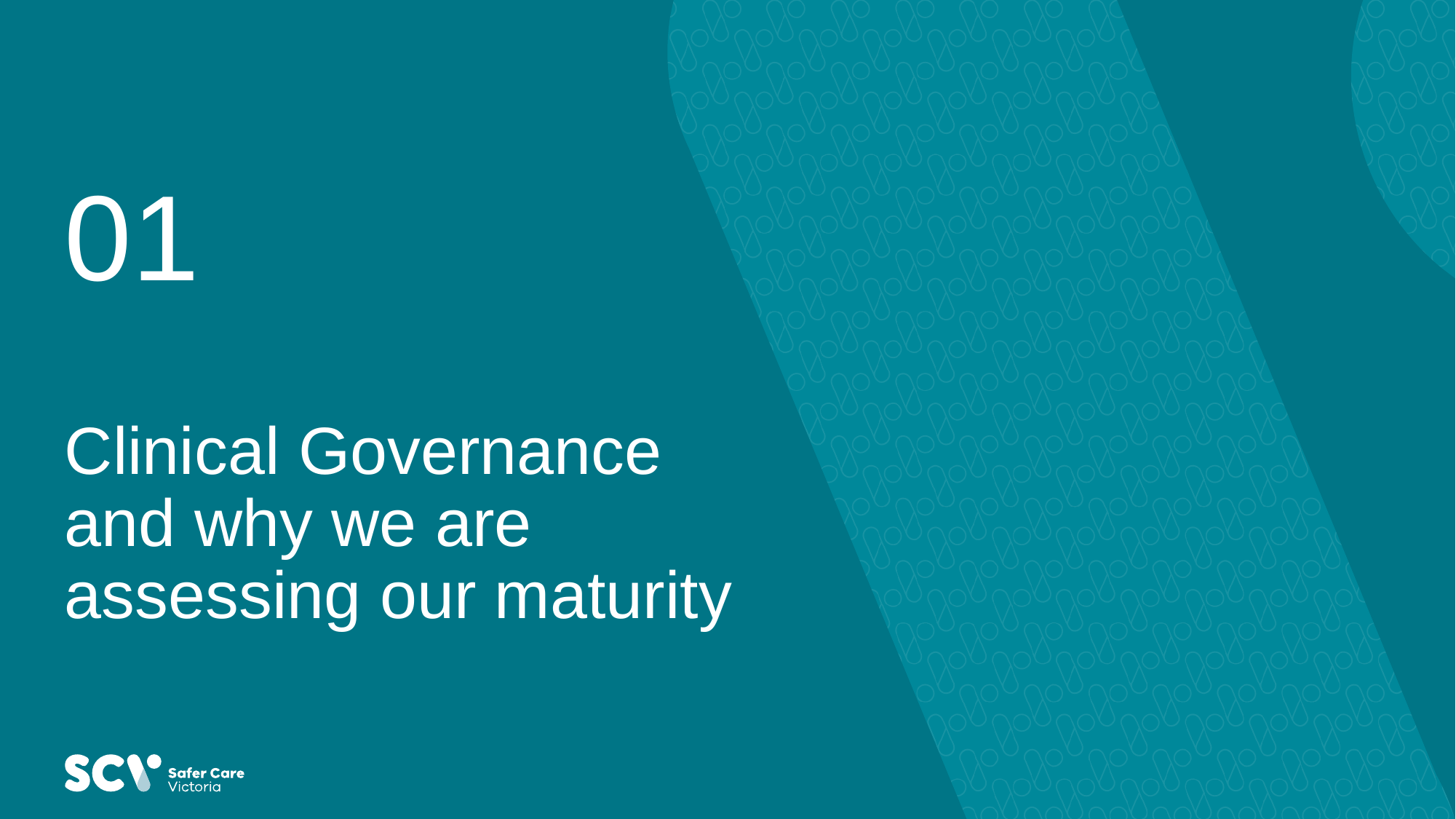

01
# Clinical Governance and why we are assessing our maturity